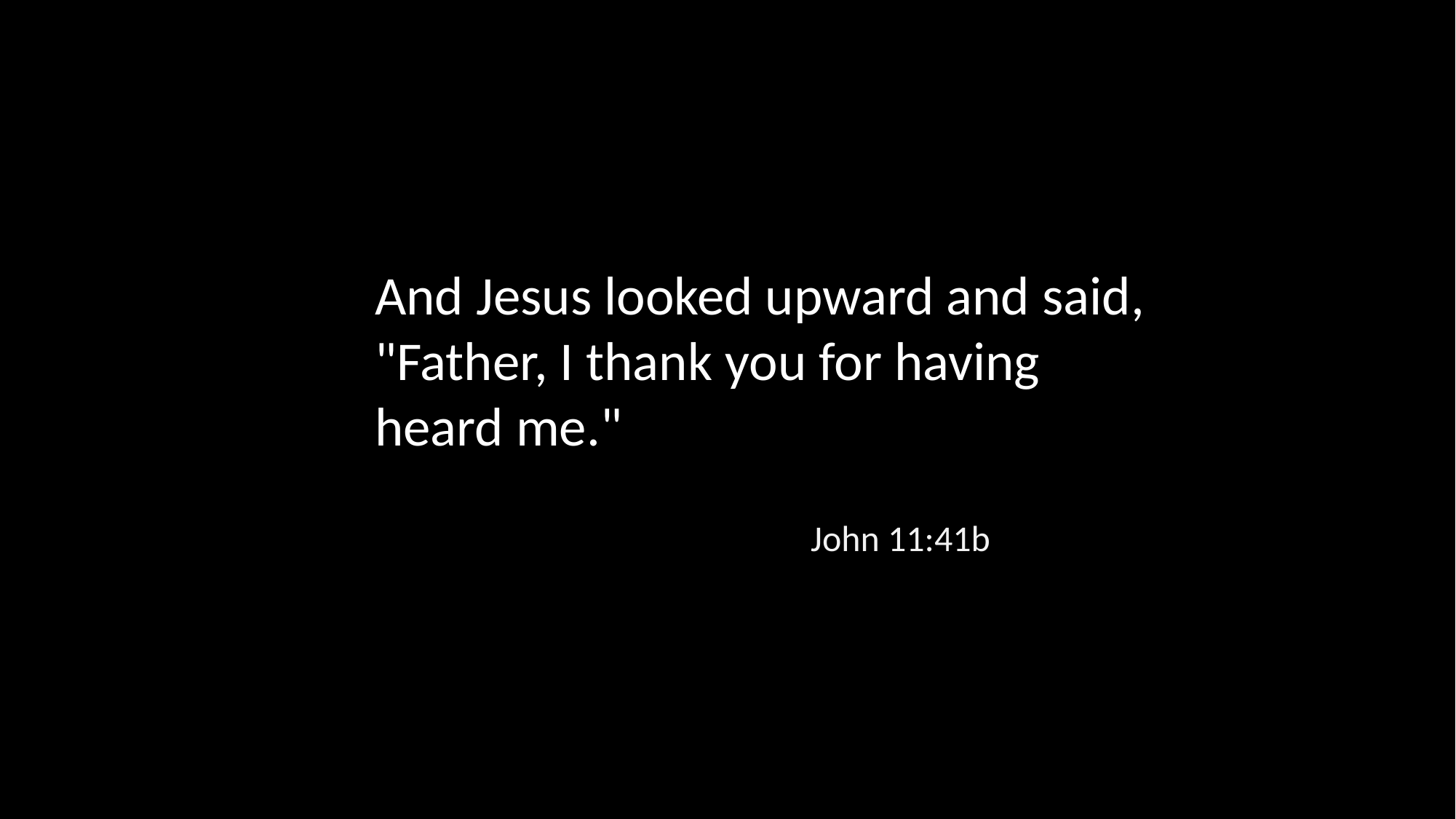

And Jesus looked upward and said, "Father, I thank you for having heard me."
John 11:41b